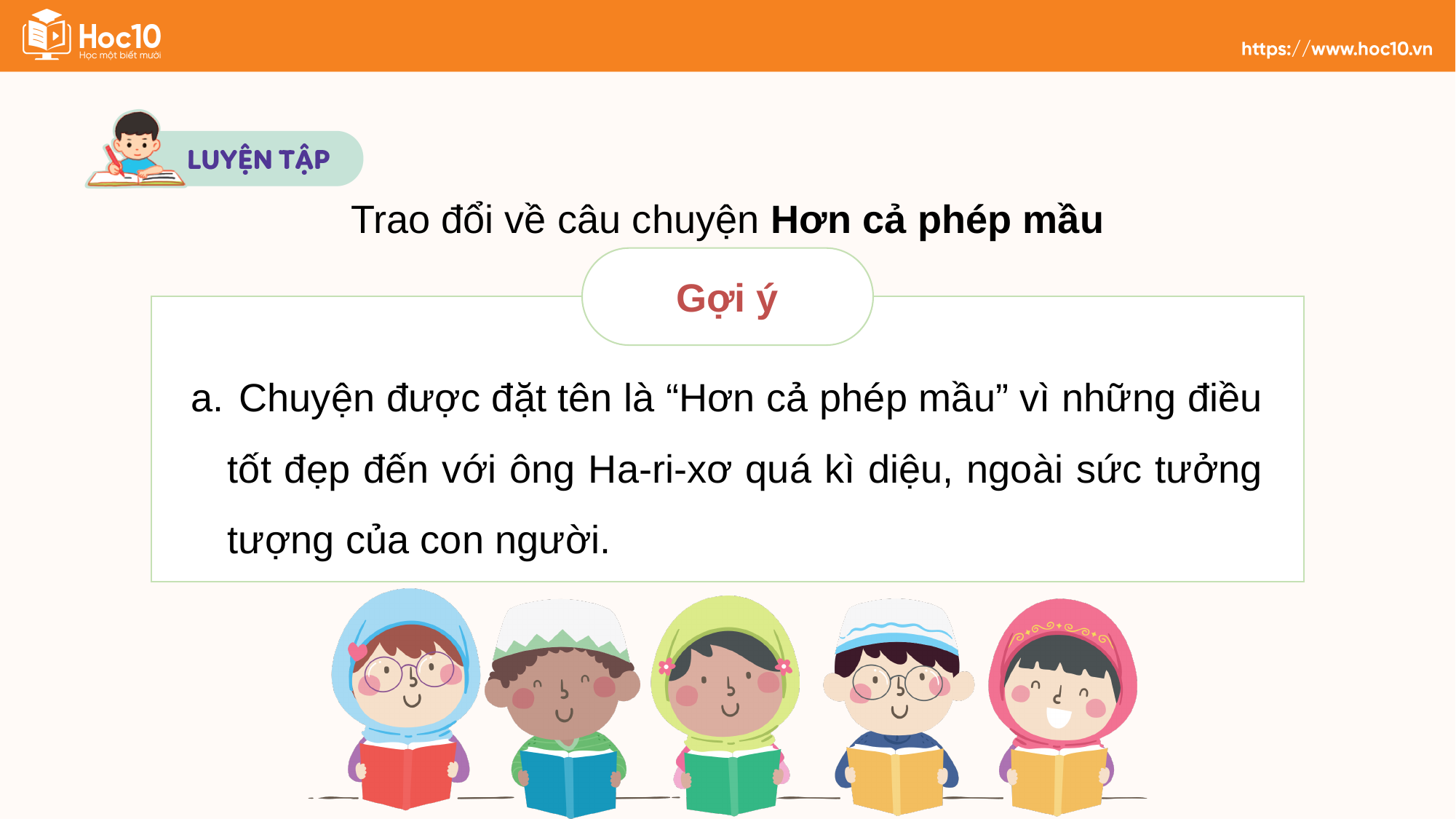

Trao đổi về câu chuyện Hơn cả phép mầu
Gợi ý

 Chuyện được đặt tên là “Hơn cả phép mầu” vì những điều tốt đẹp đến với ông Ha-ri-xơ quá kì diệu, ngoài sức tưởng tượng của con người.